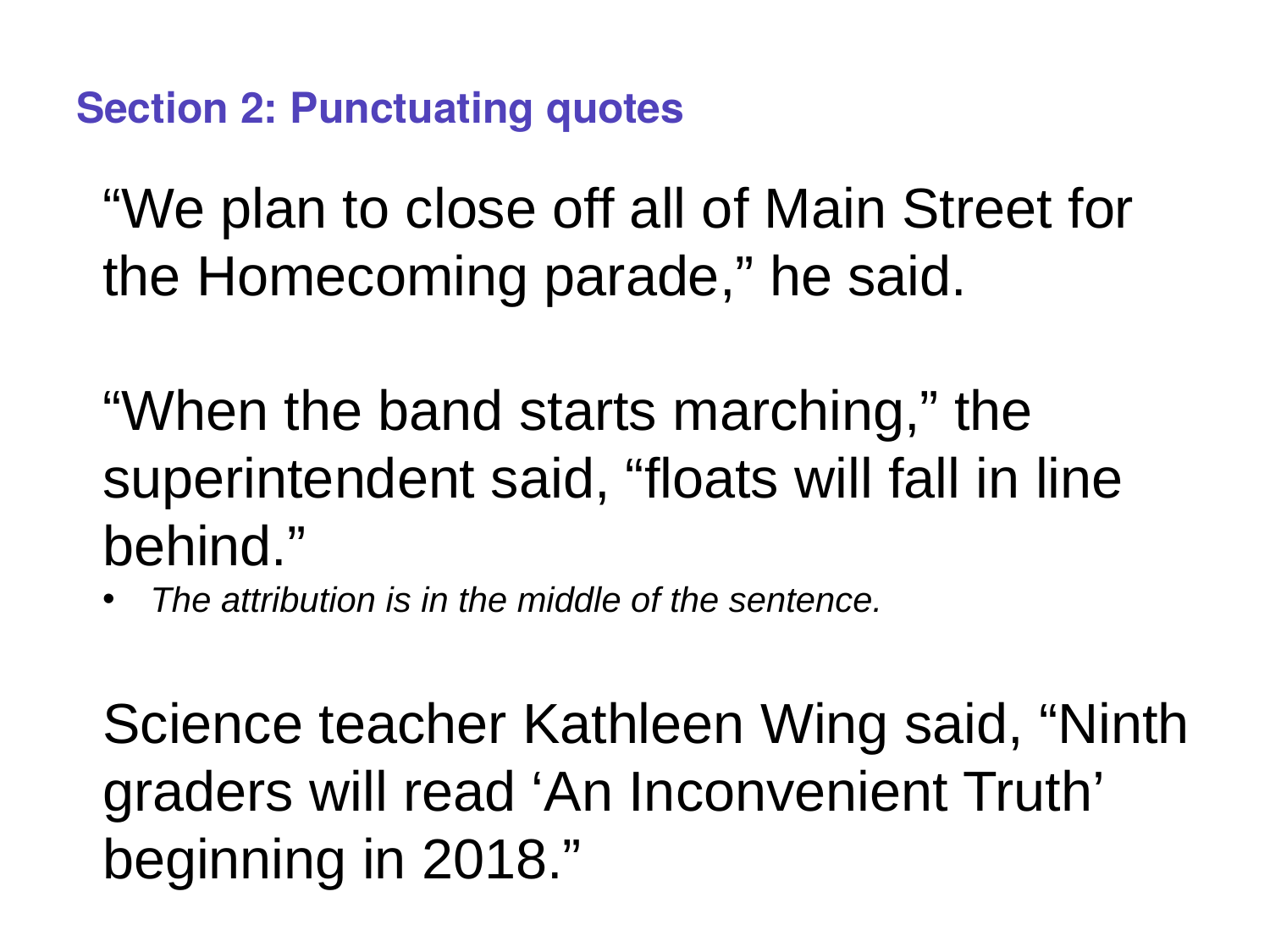

# Section 2: Punctuating quotes
“We plan to close off all of Main Street for the Homecoming parade,” he said.

“When the band starts marching,” the superintendent said, “floats will fall in line behind.”
The attribution is in the middle of the sentence.

Science teacher Kathleen Wing said, “Ninth graders will read ‘An Inconvenient Truth’  beginning in 2018.”